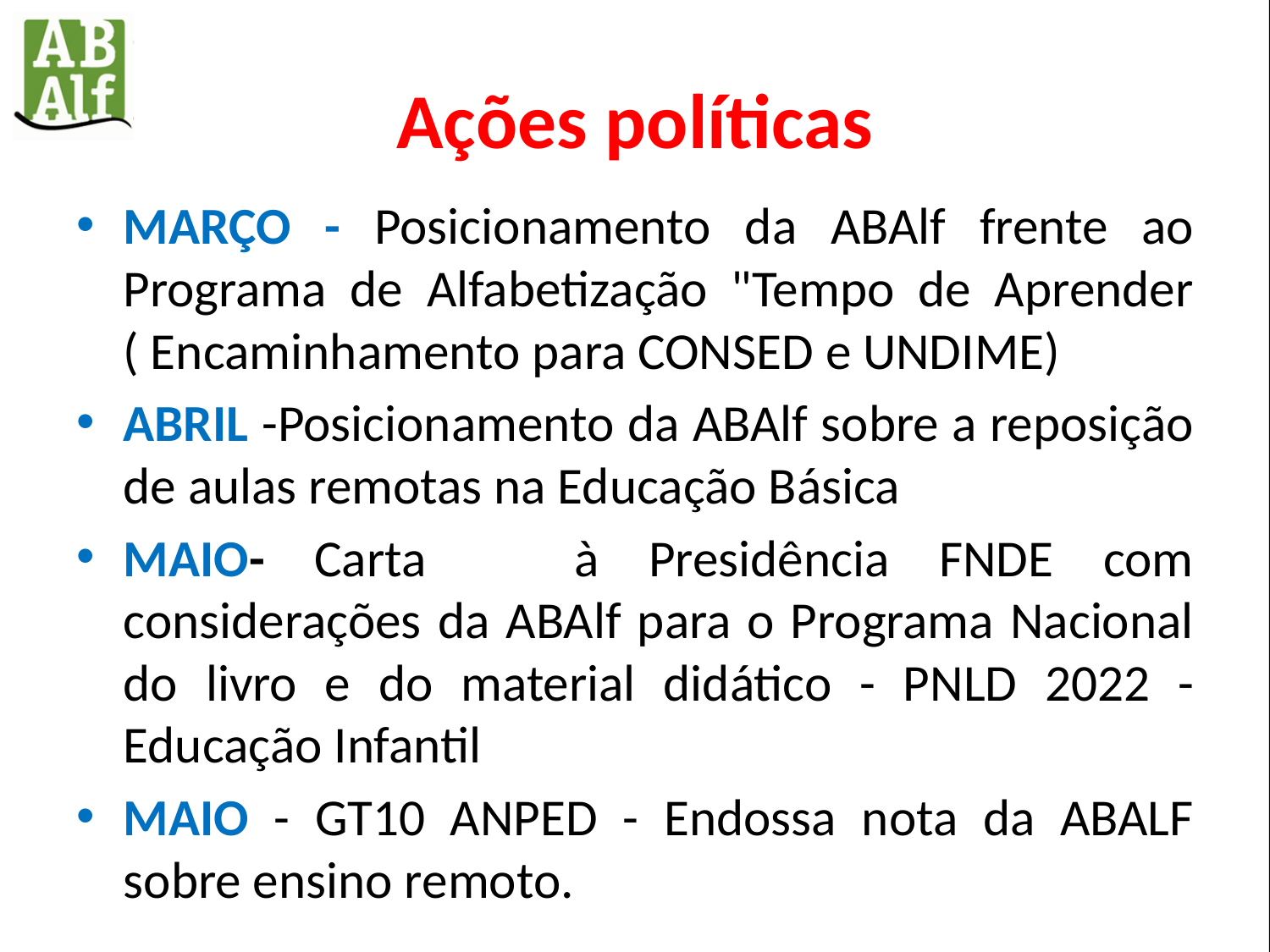

# Ações políticas
MARÇO - Posicionamento da ABAlf frente ao Programa de Alfabetização "Tempo de Aprender ( Encaminhamento para CONSED e UNDIME)
ABRIL -Posicionamento da ABAlf sobre a reposição de aulas remotas na Educação Básica
MAIO- Carta   à Presidência FNDE com considerações da ABAlf para o Programa Nacional do livro e do material didático - PNLD 2022 - Educação Infantil
MAIO - GT10 ANPED - Endossa nota da ABALF sobre ensino remoto.